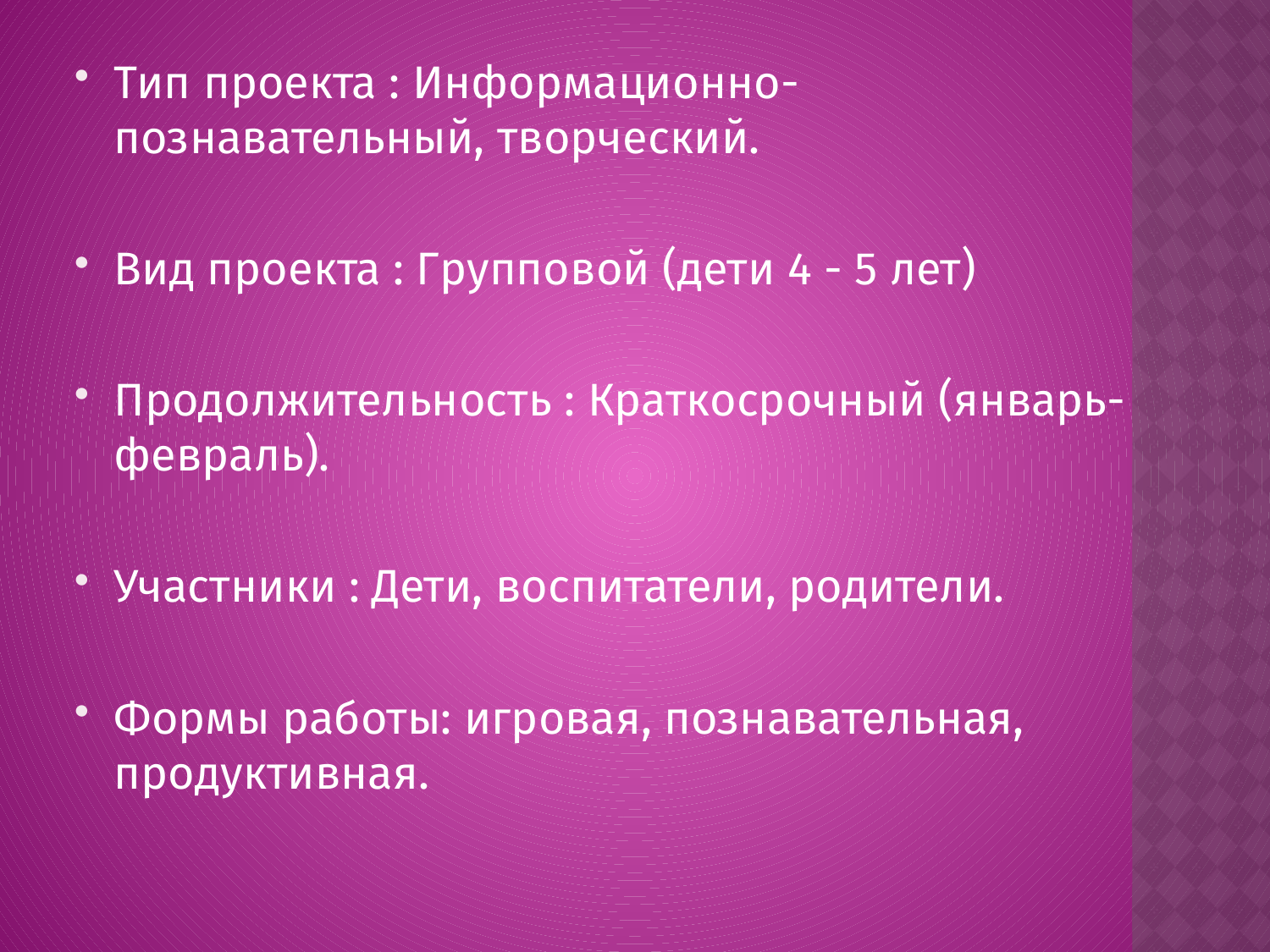

Тип проекта : Информационно- познавательный, творческий.

Вид проекта : Групповой (дети 4 - 5 лет)

Продолжительность : Краткосрочный (январь-февраль).

Участники : Дети, воспитатели, родители.

Формы работы: игровая, познавательная, продуктивная.